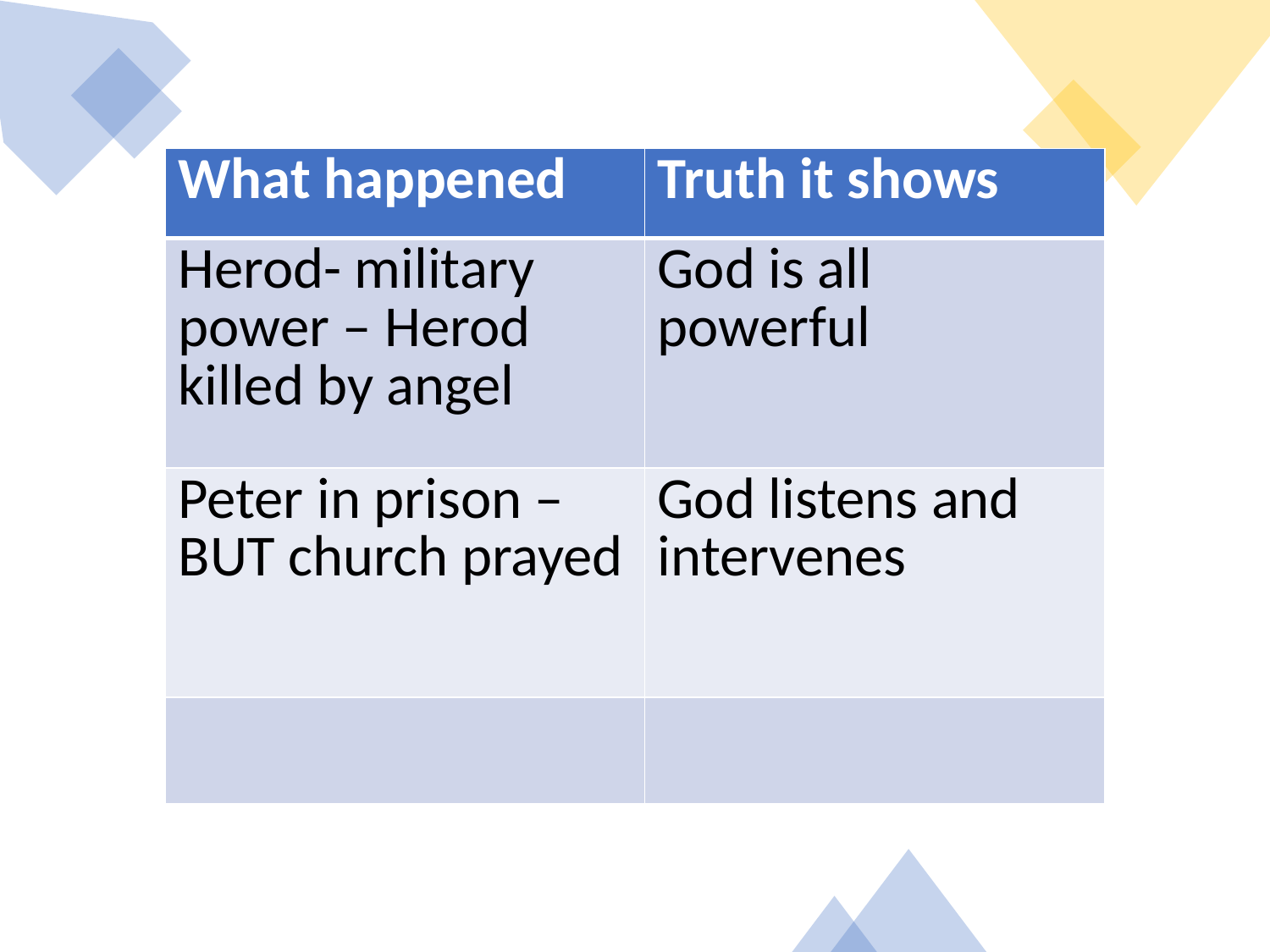

| What happened | Truth it shows |
| --- | --- |
| Herod- military power – Herod killed by angel | God is all powerful |
| Peter in prison – BUT church prayed | God listens and intervenes |
|  |  |